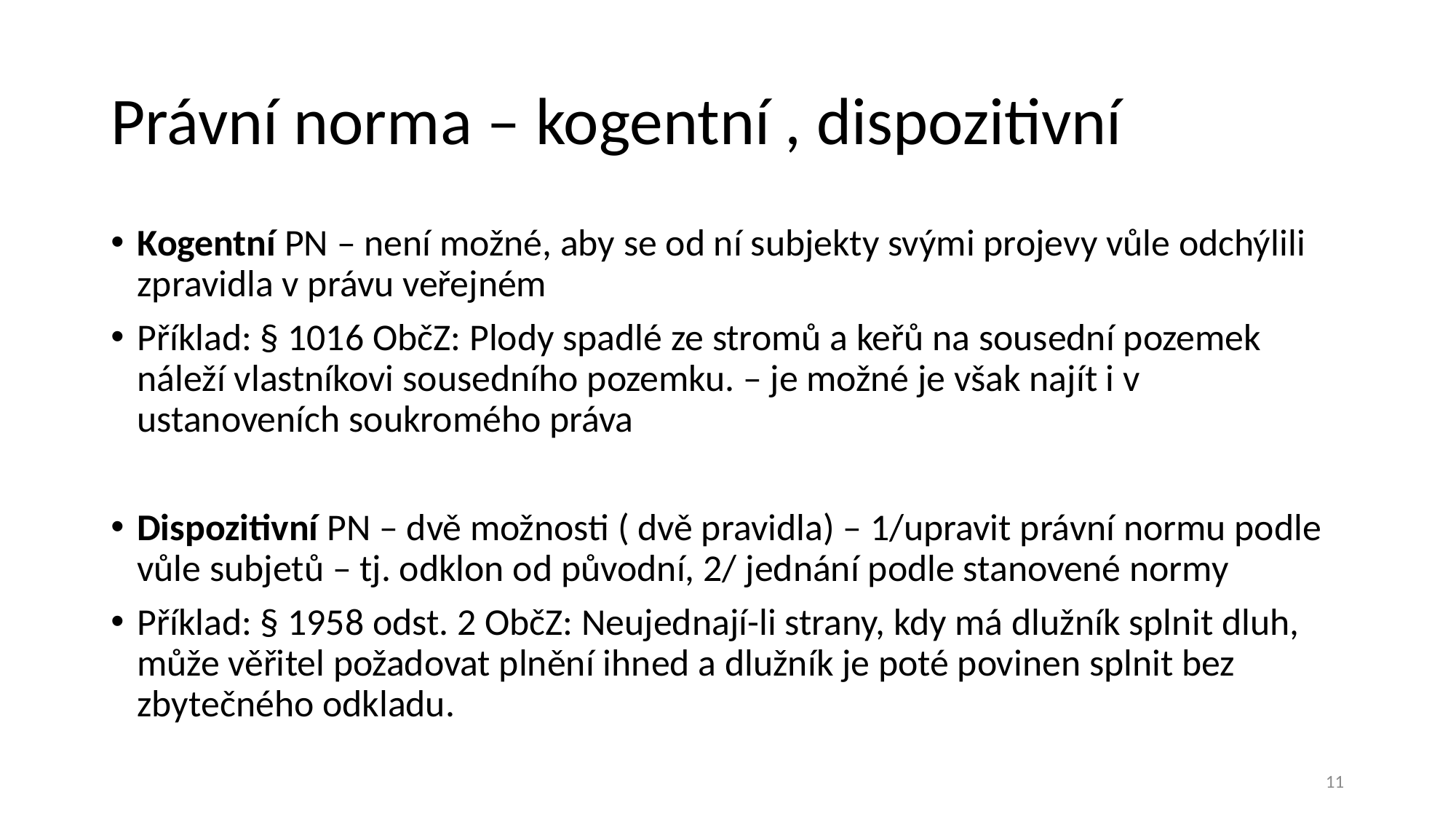

# Právní norma – kogentní , dispozitivní
Kogentní PN – není možné, aby se od ní subjekty svými projevy vůle odchýlili  zpravidla v právu veřejném
Příklad: § 1016 ObčZ: Plody spadlé ze stromů a keřů na sousední pozemek náleží vlastníkovi sousedního pozemku. – je možné je však najít i v ustanoveních soukromého práva

Dispozitivní PN – dvě možnosti ( dvě pravidla) – 1/upravit právní normu podle vůle subjetů – tj. odklon od původní, 2/ jednání podle stanovené normy
Příklad: § 1958 odst. 2 ObčZ: Neujednají-li strany, kdy má dlužník splnit dluh, může věřitel požadovat plnění ihned a dlužník je poté povinen splnit bez zbytečného odkladu.
11